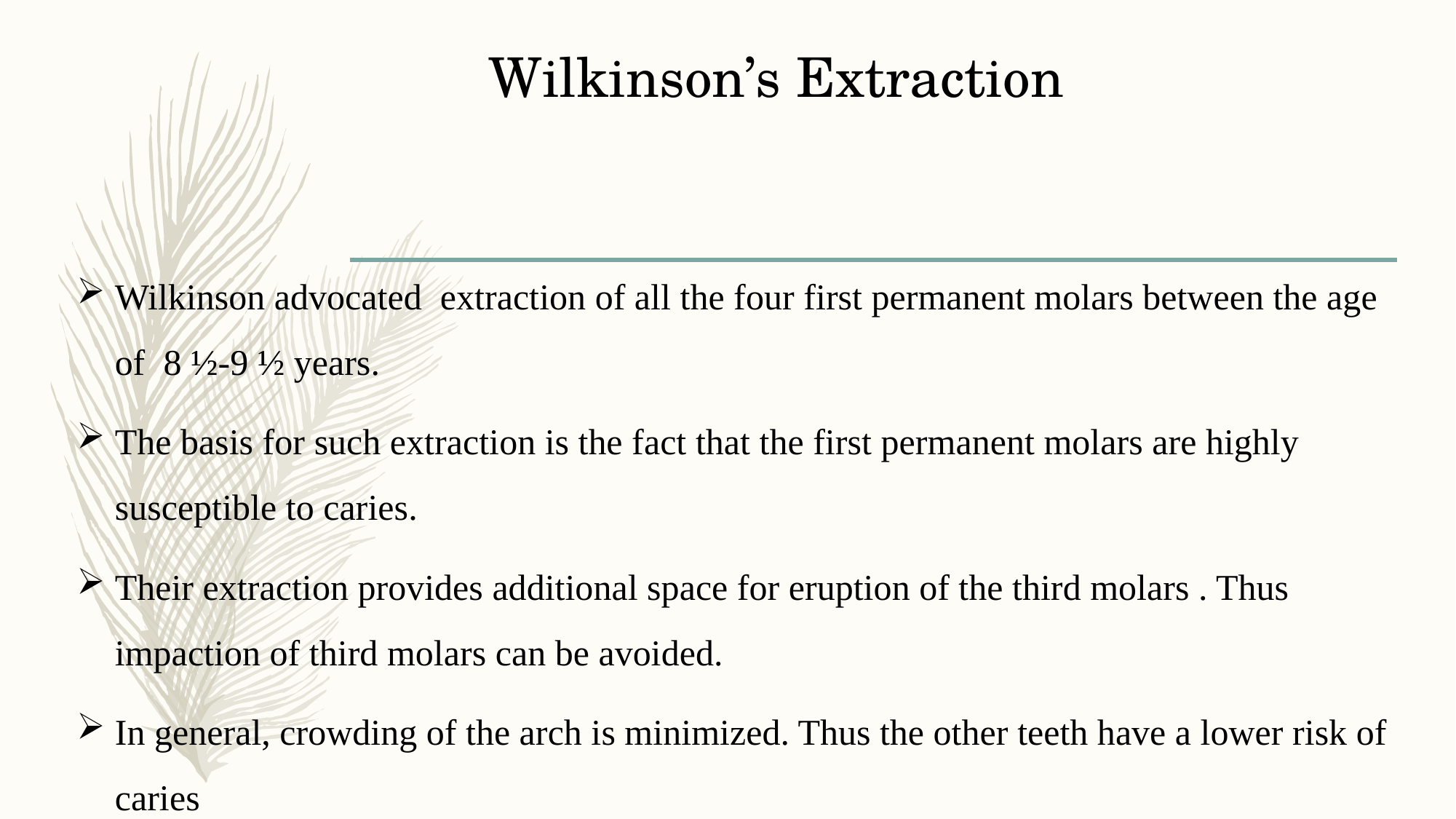

# Wilkinson’s Extraction
Wilkinson advocated  extraction of all the four first permanent molars between the age of  8 ½-9 ½ years.
The basis for such extraction is the fact that the first permanent molars are highly susceptible to caries.
Their extraction provides additional space for eruption of the third molars . Thus impaction of third molars can be avoided.
In general, crowding of the arch is minimized. Thus the other teeth have a lower risk of caries